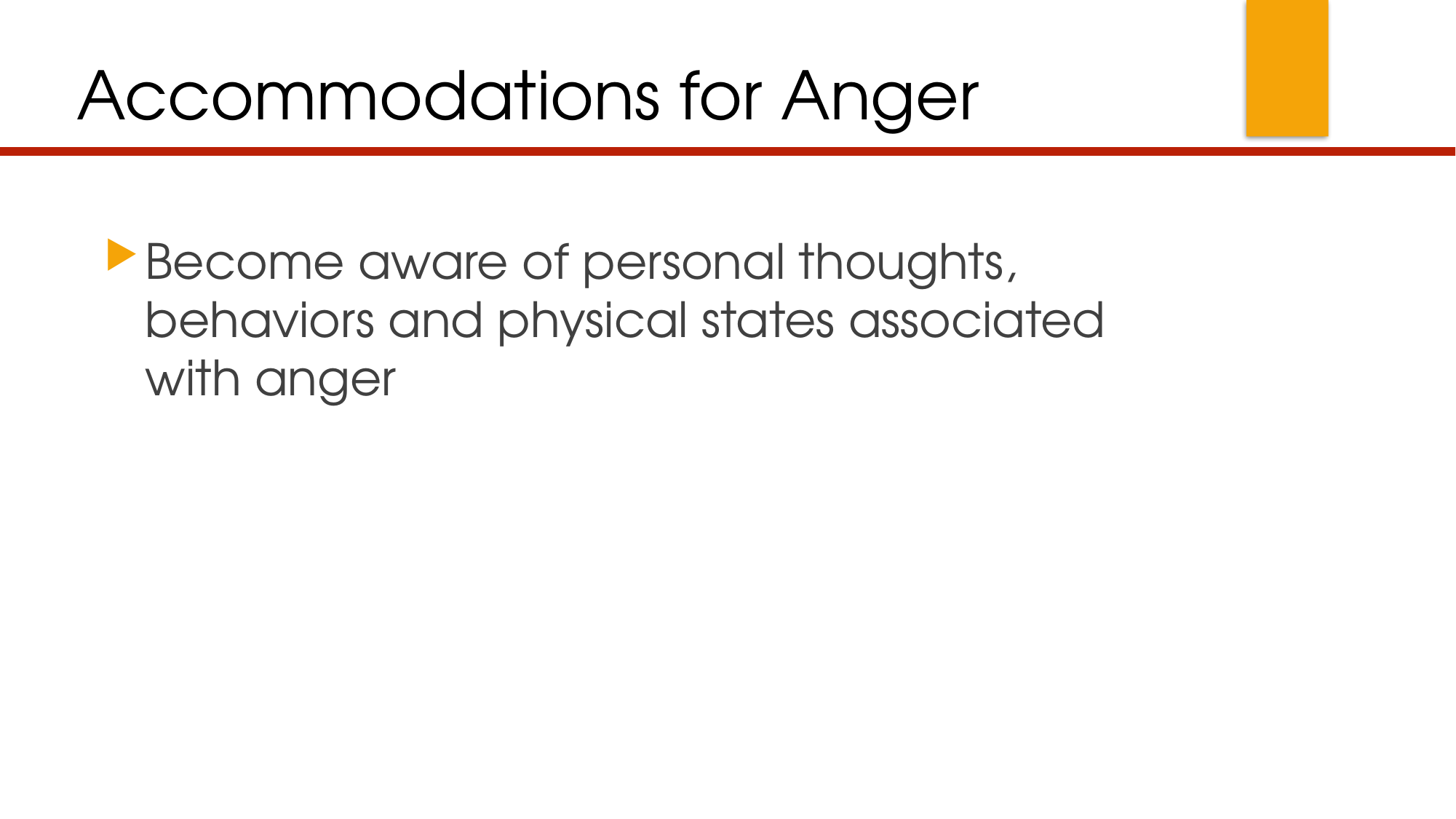

# Accommodations for Anger
Become aware of personal thoughts, behaviors and physical states associated with anger